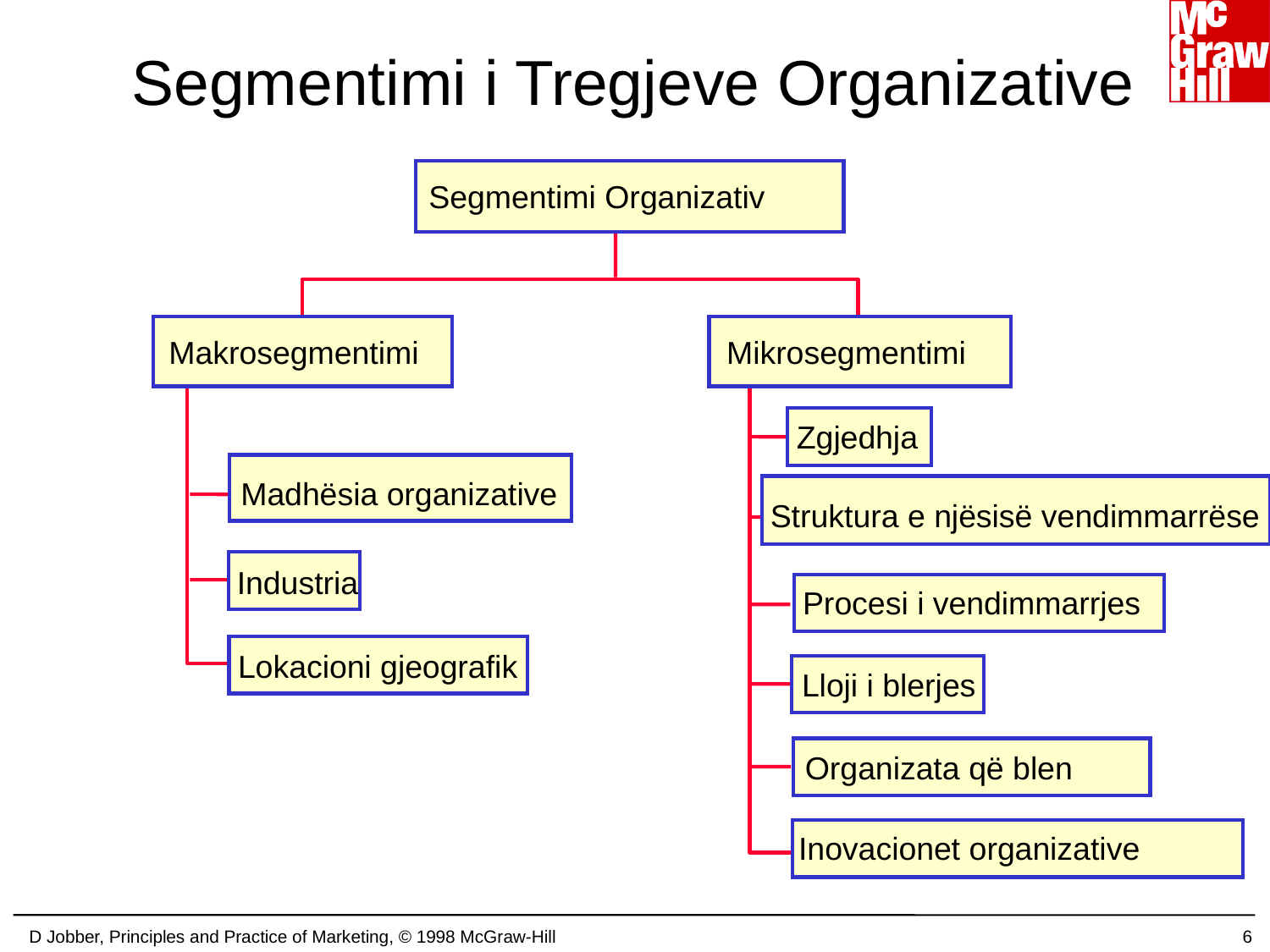

# Segmentimi i Tregjeve Organizative

Segmentimi Organizativ

Makrosegmentimi

Madhësia organizative

Industria

Lokacioni gjeografik

Mikrosegmentimi

Zgjedhja

Struktura e njësisë vendimmarrëse

Procesi i vendimmarrjes

Lloji i blerjes

Organizata që blen

Inovacionet organizative
D Jobber, Principles and Practice of Marketing, © 1998 McGraw-Hill
6